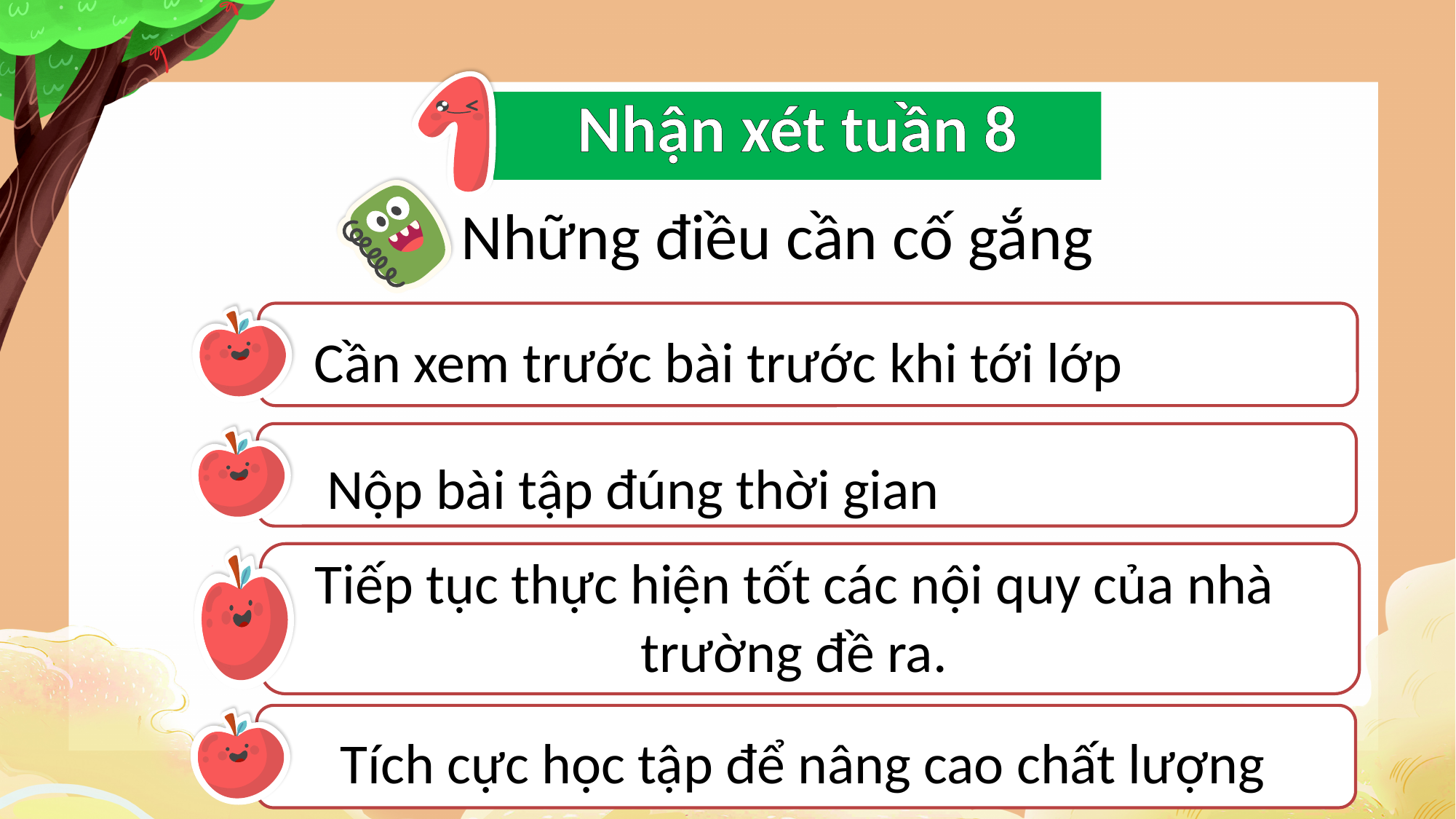

Nhận xét tuần 8

Những điều cần cố gắng

Cần xem trước bài trước khi tới lớp

Nộp bài tập đúng thời gian
Tiếp tục thực hiện tốt các nội quy của nhà trường đề ra.

Tích cực học tập để nâng cao chất lượng